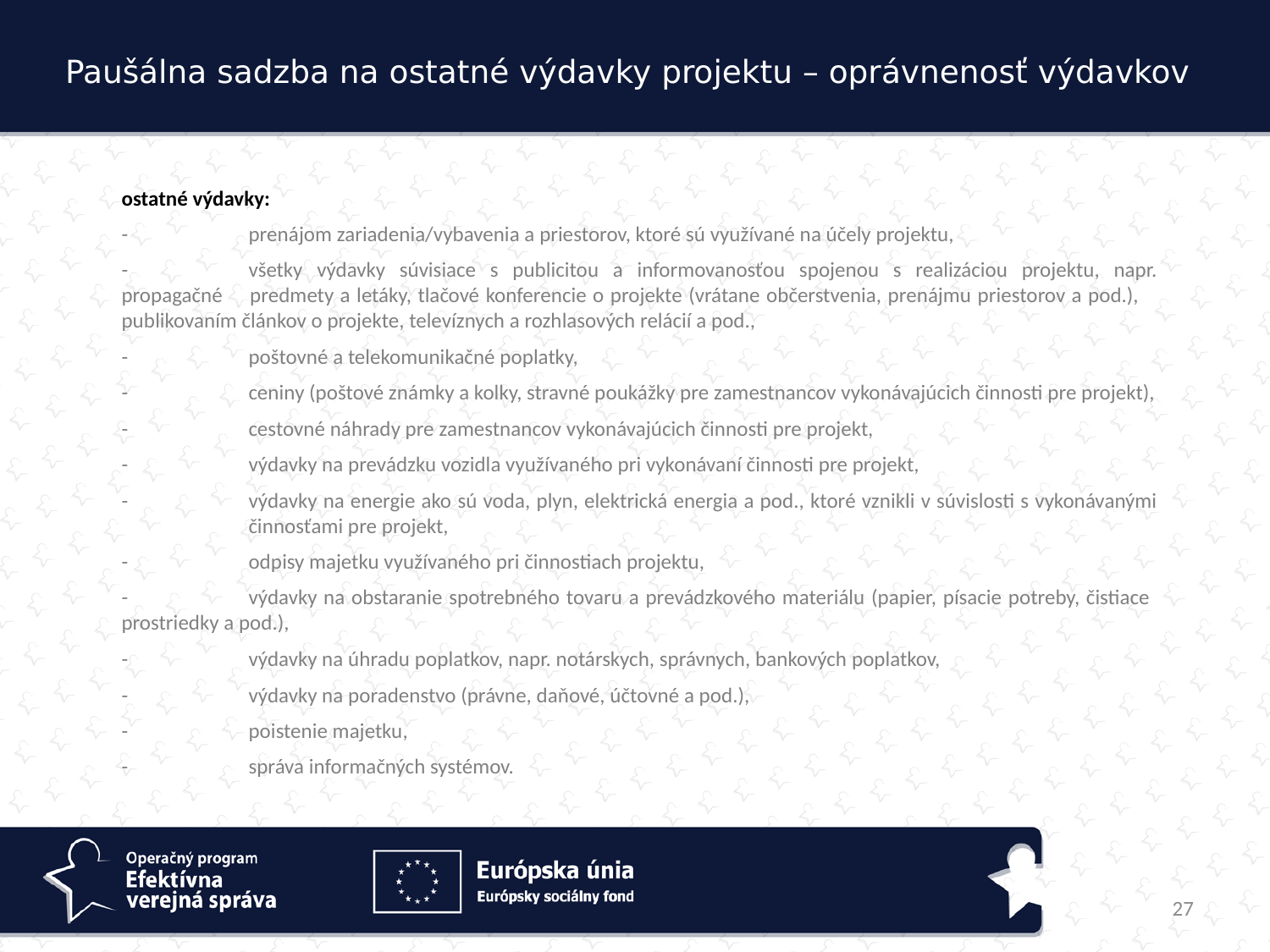

Paušálna sadzba na ostatné výdavky projektu – oprávnenosť výdavkov

ostatné výdavky:
-	prenájom zariadenia/vybavenia a priestorov, ktoré sú využívané na účely projektu,
-	všetky výdavky súvisiace s publicitou a informovanosťou spojenou s realizáciou projektu, napr. propagačné 	predmety a letáky, tlačové konferencie o projekte (vrátane občerstvenia, prenájmu priestorov a pod.), 	publikovaním článkov o projekte, televíznych a rozhlasových relácií a pod.,
-	poštovné a telekomunikačné poplatky,
-	ceniny (poštové známky a kolky, stravné poukážky pre zamestnancov vykonávajúcich činnosti pre projekt),
-	cestovné náhrady pre zamestnancov vykonávajúcich činnosti pre projekt,
-	výdavky na prevádzku vozidla využívaného pri vykonávaní činnosti pre projekt,
-	výdavky na energie ako sú voda, plyn, elektrická energia a pod., ktoré vznikli v súvislosti s vykonávanými 	činnosťami pre projekt,
-	odpisy majetku využívaného pri činnostiach projektu,
-	výdavky na obstaranie spotrebného tovaru a prevádzkového materiálu (papier, písacie potreby, čistiace 	prostriedky a pod.),
-	výdavky na úhradu poplatkov, napr. notárskych, správnych, bankových poplatkov,
-	výdavky na poradenstvo (právne, daňové, účtovné a pod.),
-	poistenie majetku,
-	správa informačných systémov.
27